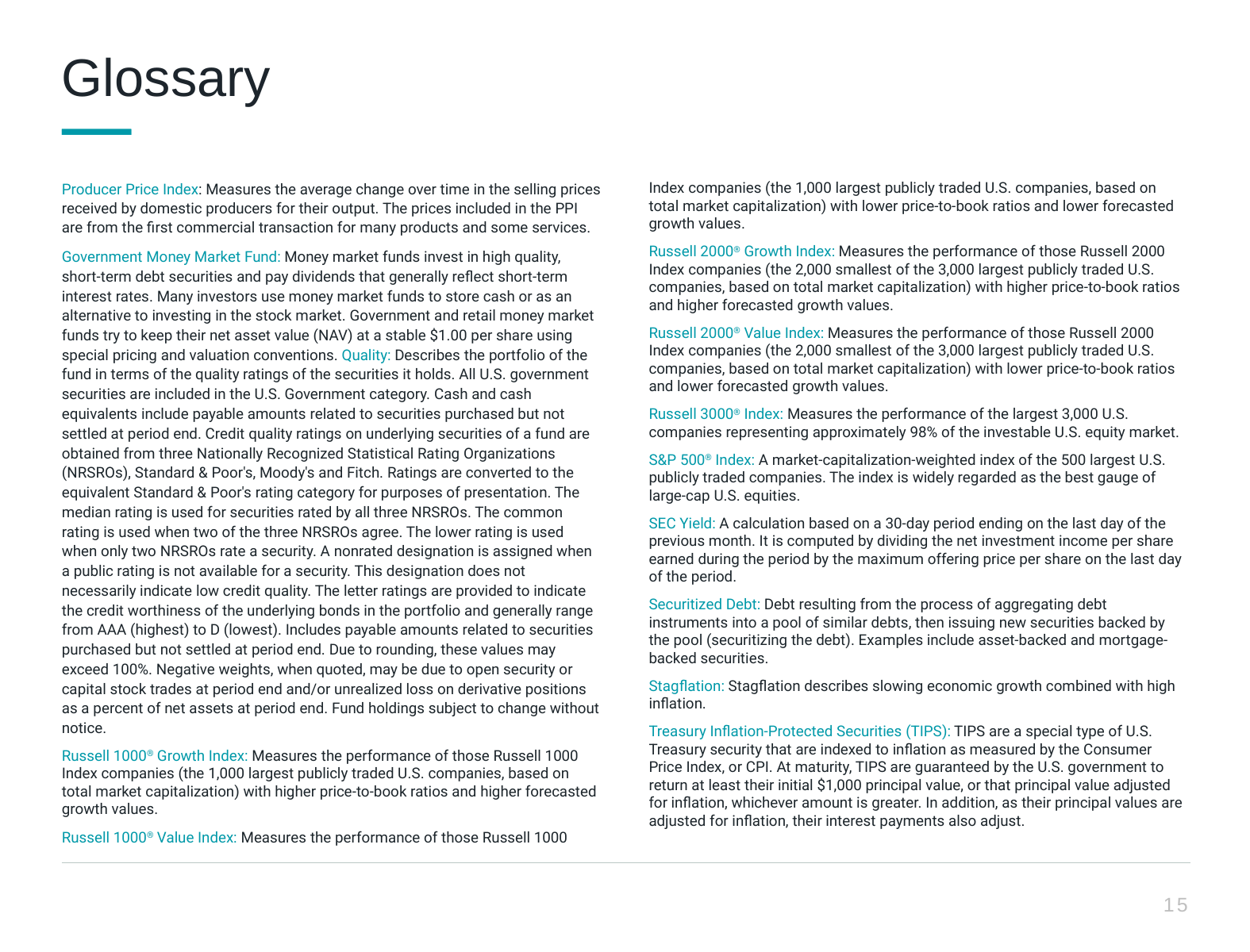

Glossary
Producer Price Index: Measures the average change over time in the selling prices received by domestic producers for their output. The prices included in the PPI are from the first commercial transaction for many products and some services.
Government Money Market Fund: Money market funds invest in high quality, short-term debt securities and pay dividends that generally reflect short-term interest rates. Many investors use money market funds to store cash or as an alternative to investing in the stock market. Government and retail money market funds try to keep their net asset value (NAV) at a stable $1.00 per share using special pricing and valuation conventions. Quality: Describes the portfolio of the fund in terms of the quality ratings of the securities it holds. All U.S. government securities are included in the U.S. Government category. Cash and cash equivalents include payable amounts related to securities purchased but not settled at period end. Credit quality ratings on underlying securities of a fund are obtained from three Nationally Recognized Statistical Rating Organizations (NRSROs), Standard & Poor's, Moody's and Fitch. Ratings are converted to the equivalent Standard & Poor's rating category for purposes of presentation. The median rating is used for securities rated by all three NRSROs. The common rating is used when two of the three NRSROs agree. The lower rating is used when only two NRSROs rate a security. A nonrated designation is assigned when a public rating is not available for a security. This designation does not necessarily indicate low credit quality. The letter ratings are provided to indicate the credit worthiness of the underlying bonds in the portfolio and generally range from AAA (highest) to D (lowest). Includes payable amounts related to securities purchased but not settled at period end. Due to rounding, these values may exceed 100%. Negative weights, when quoted, may be due to open security or capital stock trades at period end and/or unrealized loss on derivative positions as a percent of net assets at period end. Fund holdings subject to change without notice.
Russell 1000® Growth Index: Measures the performance of those Russell 1000 Index companies (the 1,000 largest publicly traded U.S. companies, based on total market capitalization) with higher price-to-book ratios and higher forecasted growth values.
Russell 1000® Value Index: Measures the performance of those Russell 1000 Index companies (the 1,000 largest publicly traded U.S. companies, based on total market capitalization) with lower price-to-book ratios and lower forecasted growth values.
Russell 2000® Growth Index: Measures the performance of those Russell 2000 Index companies (the 2,000 smallest of the 3,000 largest publicly traded U.S. companies, based on total market capitalization) with higher price-to-book ratios and higher forecasted growth values.
Russell 2000® Value Index: Measures the performance of those Russell 2000 Index companies (the 2,000 smallest of the 3,000 largest publicly traded U.S. companies, based on total market capitalization) with lower price-to-book ratios and lower forecasted growth values.
Russell 3000® Index: Measures the performance of the largest 3,000 U.S. companies representing approximately 98% of the investable U.S. equity market.
S&P 500® Index: A market-capitalization-weighted index of the 500 largest U.S. publicly traded companies. The index is widely regarded as the best gauge of large-cap U.S. equities.
SEC Yield: A calculation based on a 30-day period ending on the last day of the previous month. It is computed by dividing the net investment income per share earned during the period by the maximum offering price per share on the last day of the period.
Securitized Debt: Debt resulting from the process of aggregating debt instruments into a pool of similar debts, then issuing new securities backed by the pool (securitizing the debt). Examples include asset-backed and mortgage-backed securities.
Stagflation: Stagflation describes slowing economic growth combined with high inflation.
Treasury Inflation-Protected Securities (TIPS): TIPS are a special type of U.S. Treasury security that are indexed to inflation as measured by the Consumer Price Index, or CPI. At maturity, TIPS are guaranteed by the U.S. government to return at least their initial $1,000 principal value, or that principal value adjusted for inflation, whichever amount is greater. In addition, as their principal values are adjusted for inflation, their interest payments also adjust.